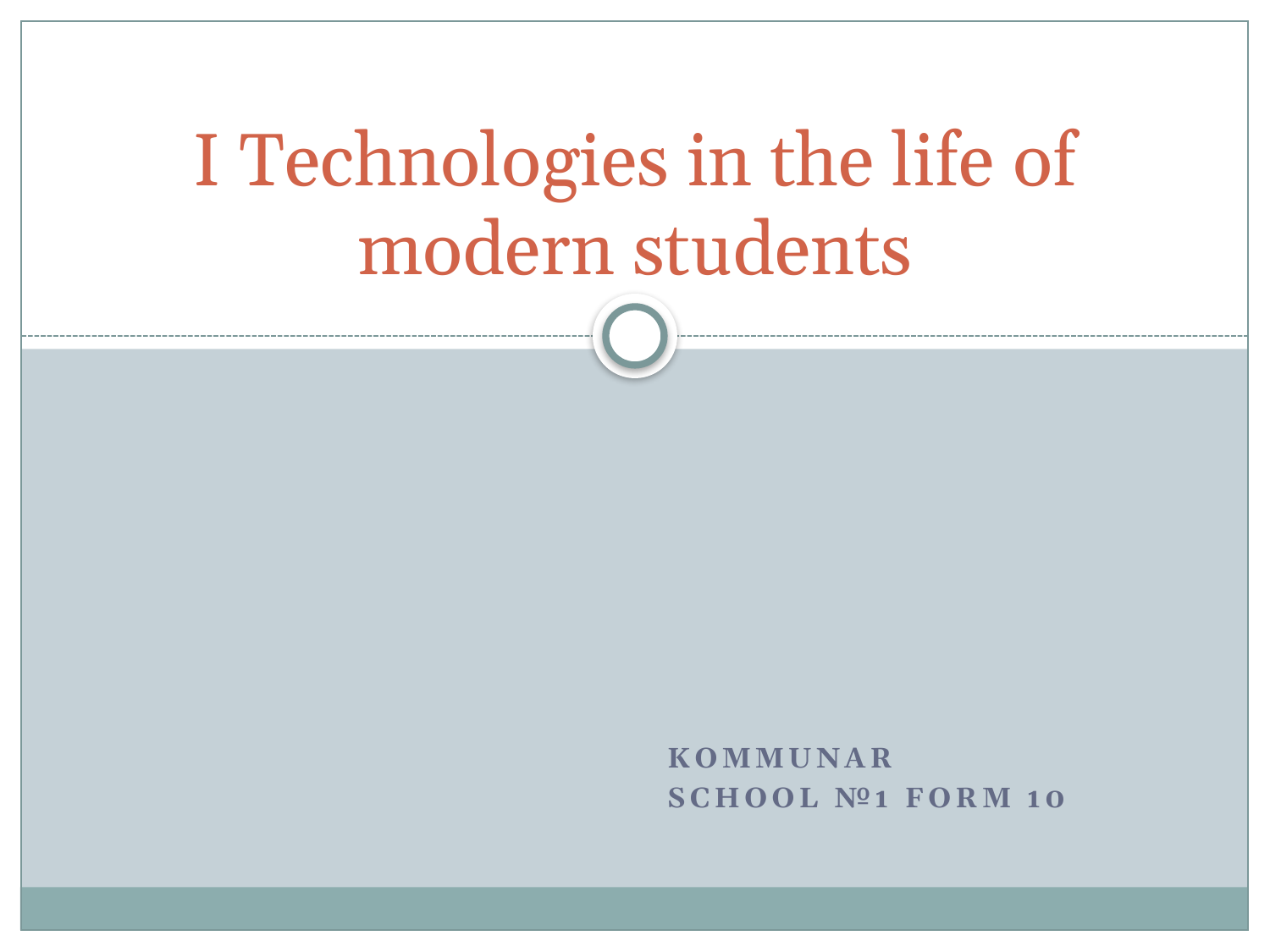

# I Technologies in the life of modern students
Kommunar
School №1 Form 10